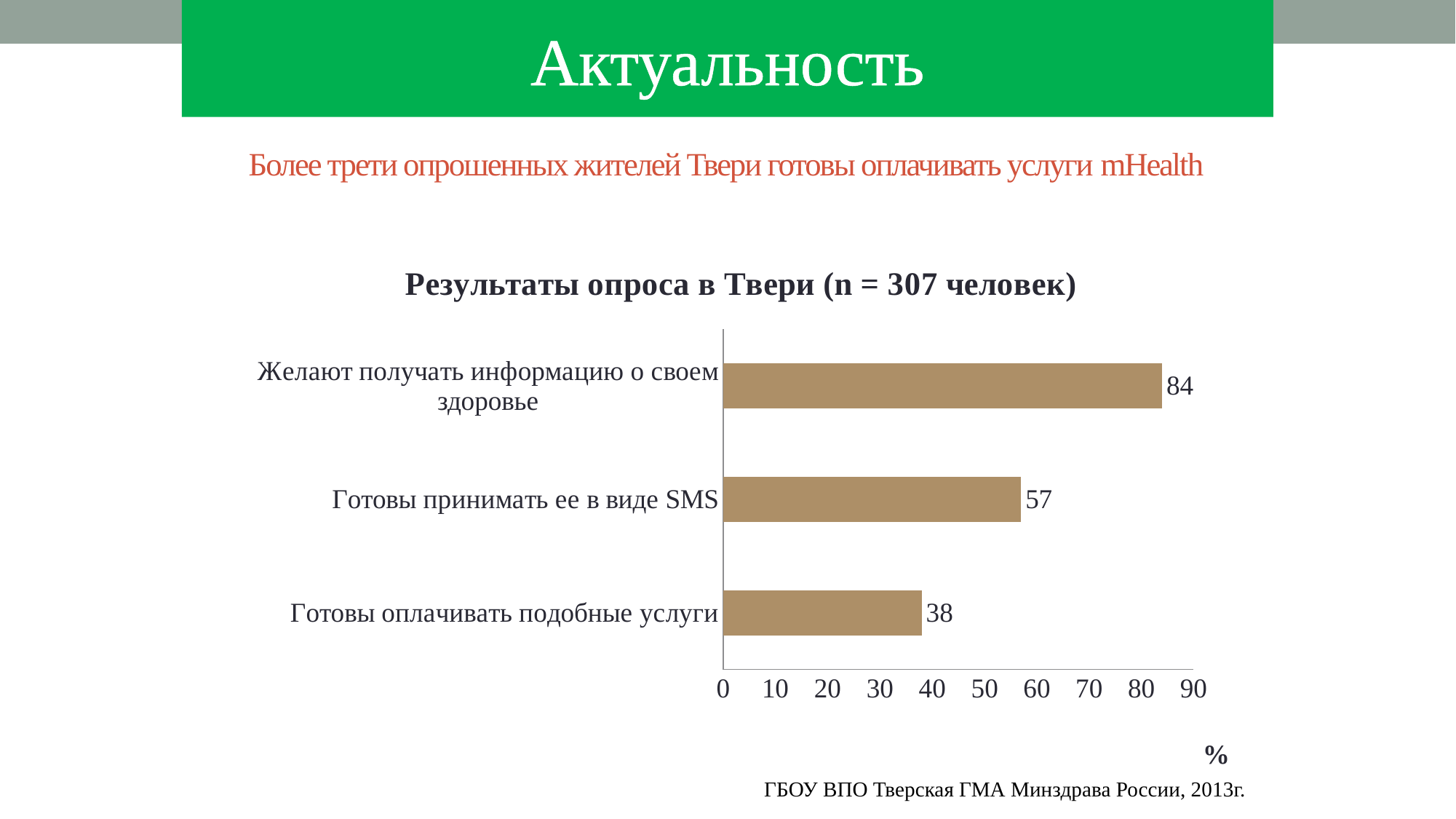

Актуальность
# Более трети опрошенных жителей Твери готовы оплачивать услуги mHealth

### Chart:

| Category | Результаты опроса в Твери (n = 307 человек) |
|---|---|
| Готовы оплачивать подобные услуги | 38.0 |
| Готовы принимать ее в виде SMS | 57.0 |
| Желают получать информацию о своем здоровье | 84.0 |
ГБОУ ВПО Тверская ГМА Минздрава России, 2013г.